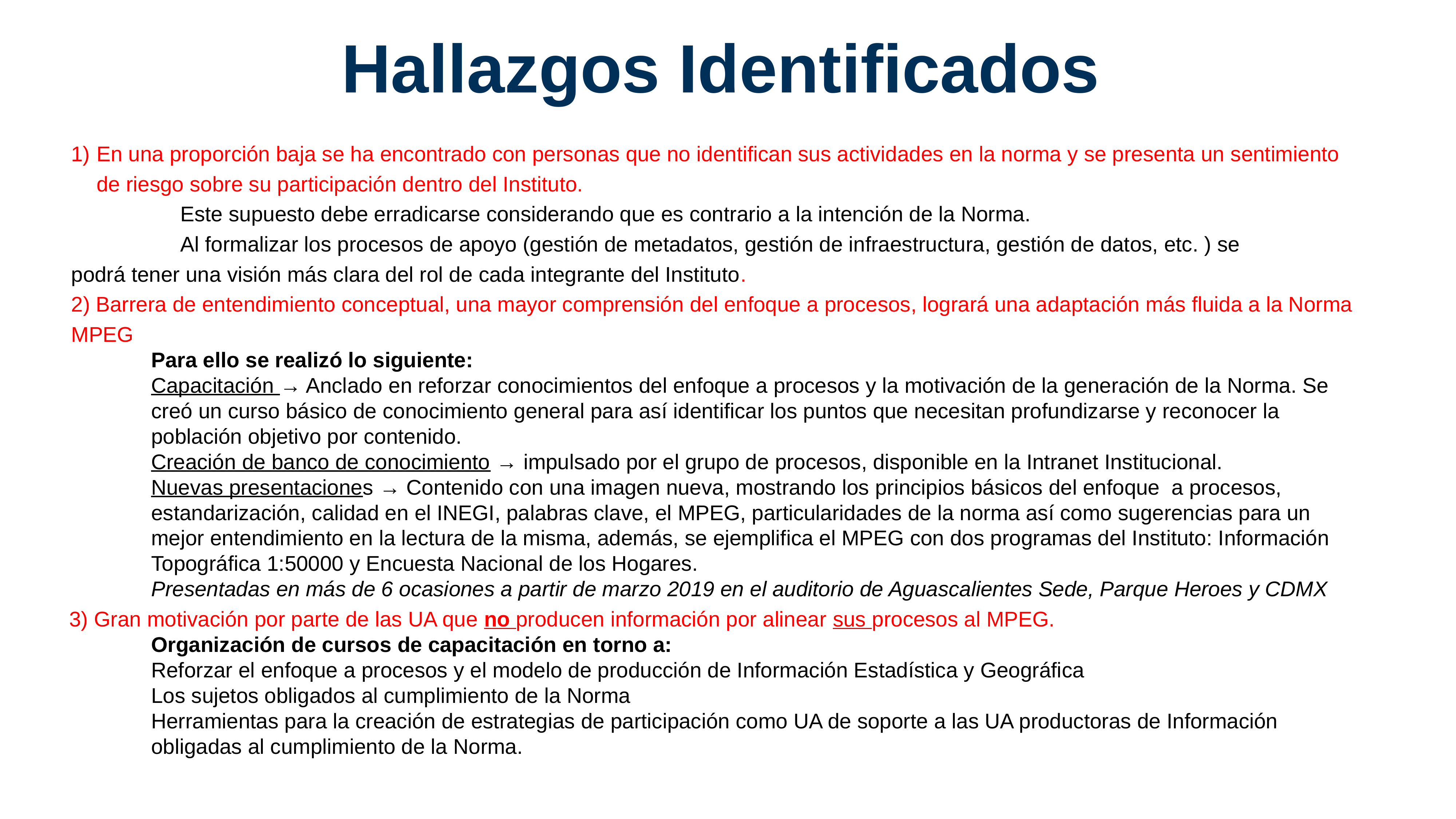

Hallazgos Identificados
En una proporción baja se ha encontrado con personas que no identifican sus actividades en la norma y se presenta un sentimiento de riesgo sobre su participación dentro del Instituto.
		Este supuesto debe erradicarse considerando que es contrario a la intención de la Norma.
		Al formalizar los procesos de apoyo (gestión de metadatos, gestión de infraestructura, gestión de datos, etc. ) se 		podrá tener una visión más clara del rol de cada integrante del Instituto.
2) Barrera de entendimiento conceptual, una mayor comprensión del enfoque a procesos, logrará una adaptación más fluida a la Norma MPEG
Para ello se realizó lo siguiente:
Capacitación → Anclado en reforzar conocimientos del enfoque a procesos y la motivación de la generación de la Norma. Se creó un curso básico de conocimiento general para así identificar los puntos que necesitan profundizarse y reconocer la población objetivo por contenido.
Creación de banco de conocimiento → impulsado por el grupo de procesos, disponible en la Intranet Institucional.
Nuevas presentaciones → Contenido con una imagen nueva, mostrando los principios básicos del enfoque  a procesos, estandarización, calidad en el INEGI, palabras clave, el MPEG, particularidades de la norma así como sugerencias para un mejor entendimiento en la lectura de la misma, además, se ejemplifica el MPEG con dos programas del Instituto: Información Topográfica 1:50000 y Encuesta Nacional de los Hogares.
Presentadas en más de 6 ocasiones a partir de marzo 2019 en el auditorio de Aguascalientes Sede, Parque Heroes y CDMX
3) Gran motivación por parte de las UA que no producen información por alinear sus procesos al MPEG.
Organización de cursos de capacitación en torno a:
Reforzar el enfoque a procesos y el modelo de producción de Información Estadística y Geográfica
Los sujetos obligados al cumplimiento de la Norma
Herramientas para la creación de estrategias de participación como UA de soporte a las UA productoras de Información  obligadas al cumplimiento de la Norma.